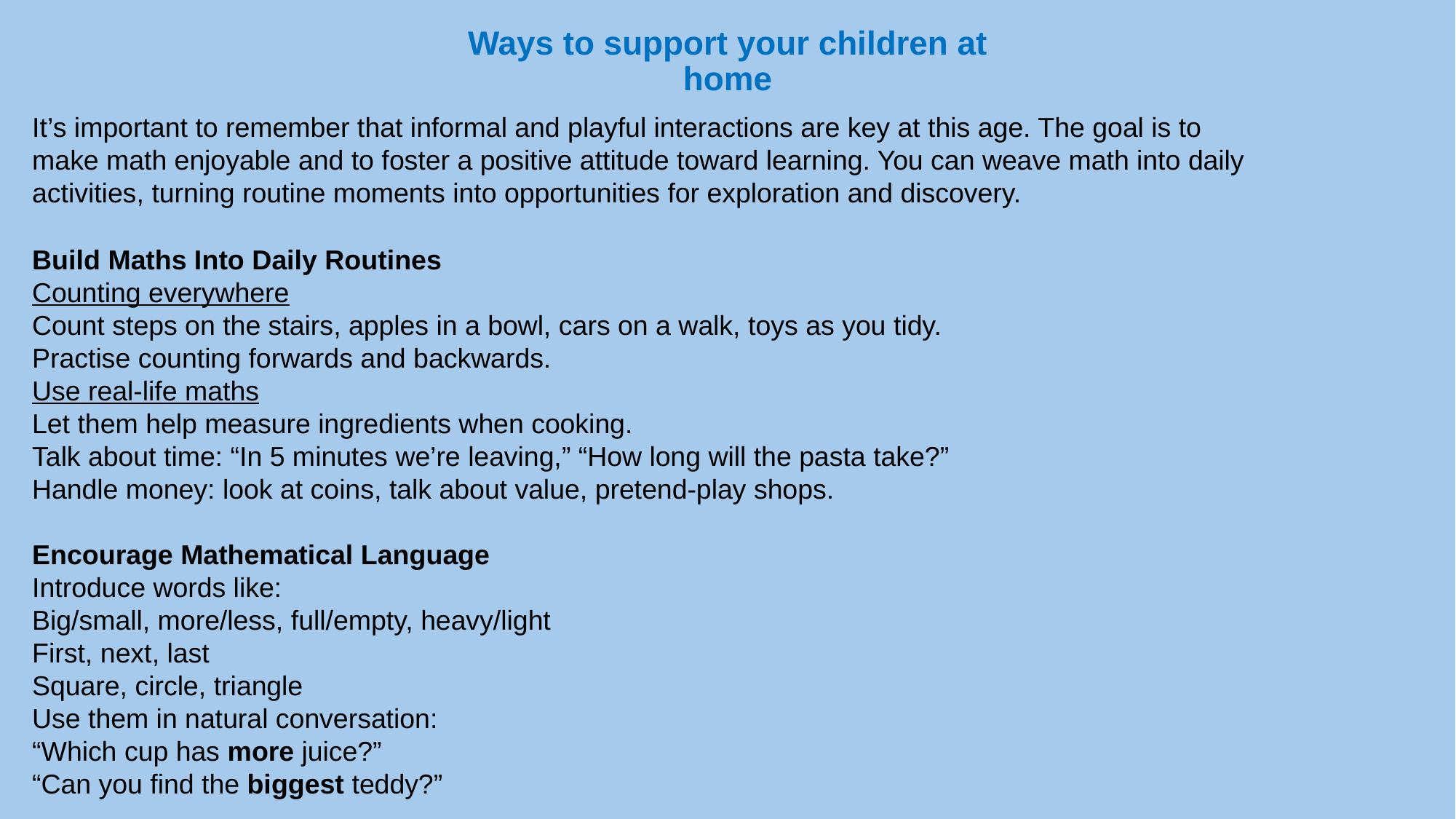

Ways to support your children at home

It’s important to remember that informal and playful interactions are key at this age. The goal is to make math enjoyable and to foster a positive attitude toward learning. You can weave math into daily activities, turning routine moments into opportunities for exploration and discovery.
Build Maths Into Daily Routines
Counting everywhere
Count steps on the stairs, apples in a bowl, cars on a walk, toys as you tidy.
Practise counting forwards and backwards.
Use real-life maths
Let them help measure ingredients when cooking.
Talk about time: “In 5 minutes we’re leaving,” “How long will the pasta take?”
Handle money: look at coins, talk about value, pretend-play shops.

Encourage Mathematical Language
Introduce words like:
Big/small, more/less, full/empty, heavy/light
First, next, last
Square, circle, triangle
Use them in natural conversation:
“Which cup has more juice?”
“Can you find the biggest teddy?”